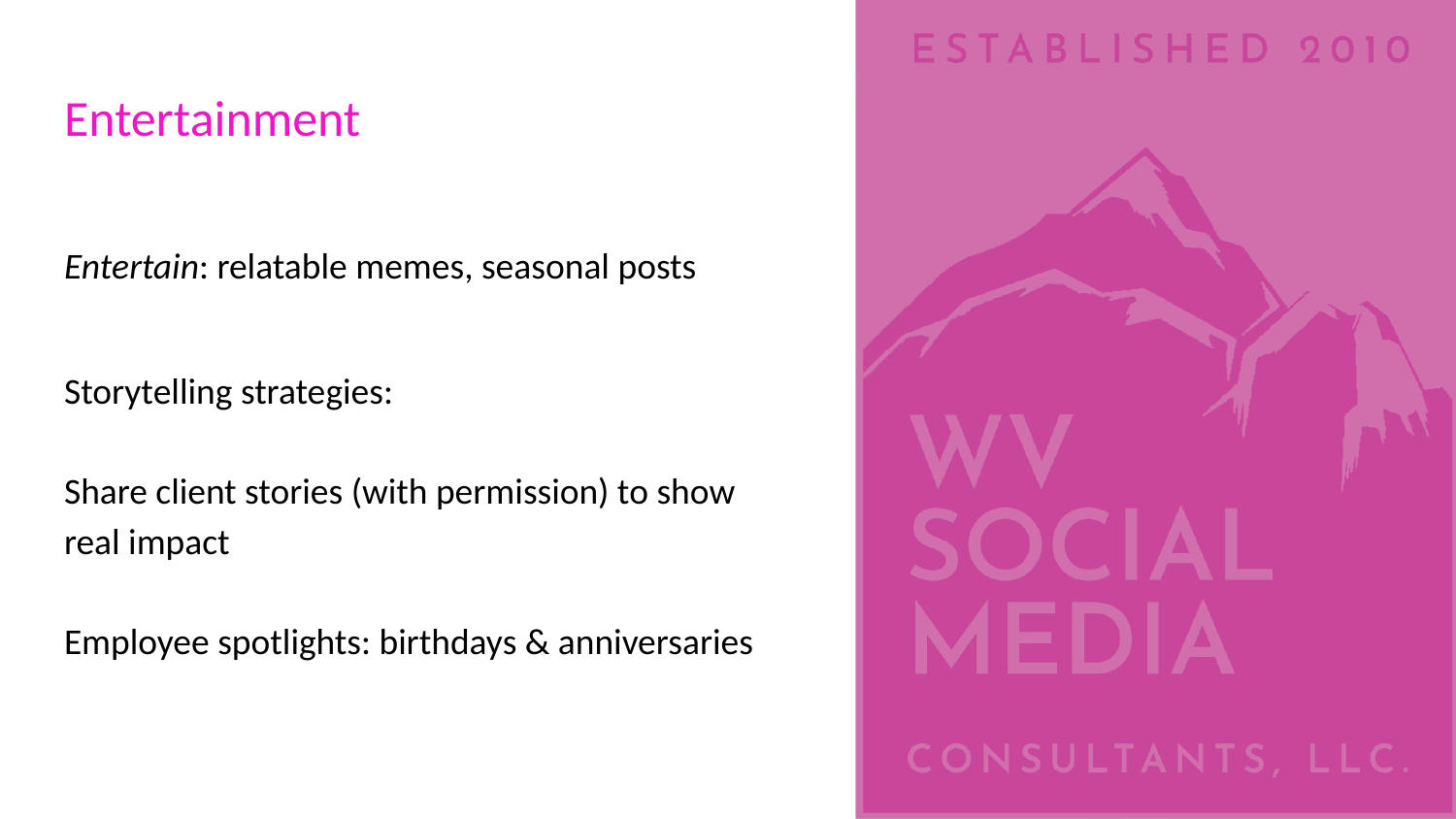

# Entertainment

Entertain: relatable memes, seasonal posts
Storytelling strategies:

Share client stories (with permission) to show real impact
Employee spotlights: birthdays & anniversaries